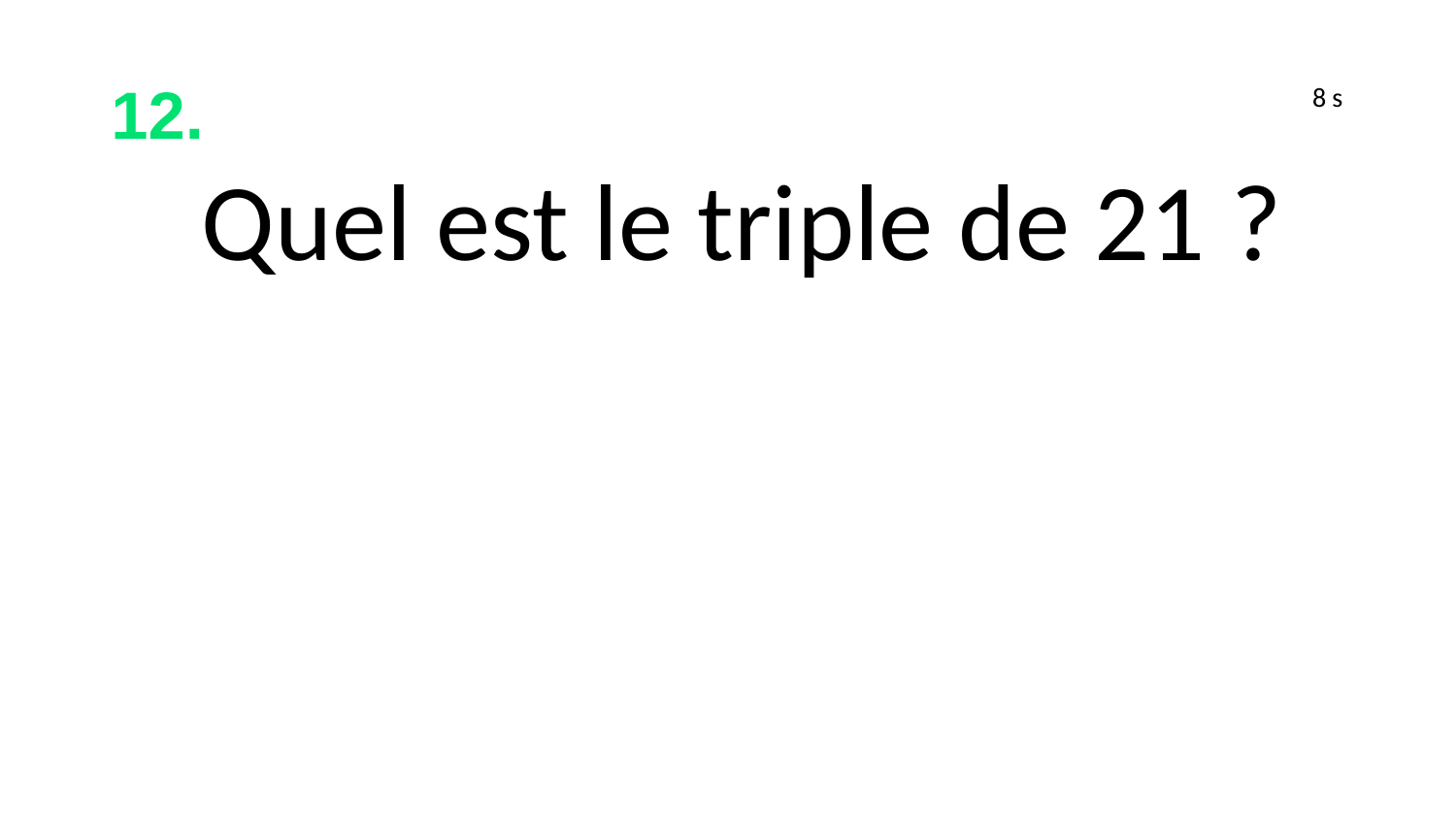

12.

8 s

Quel est le triple de 21 ?